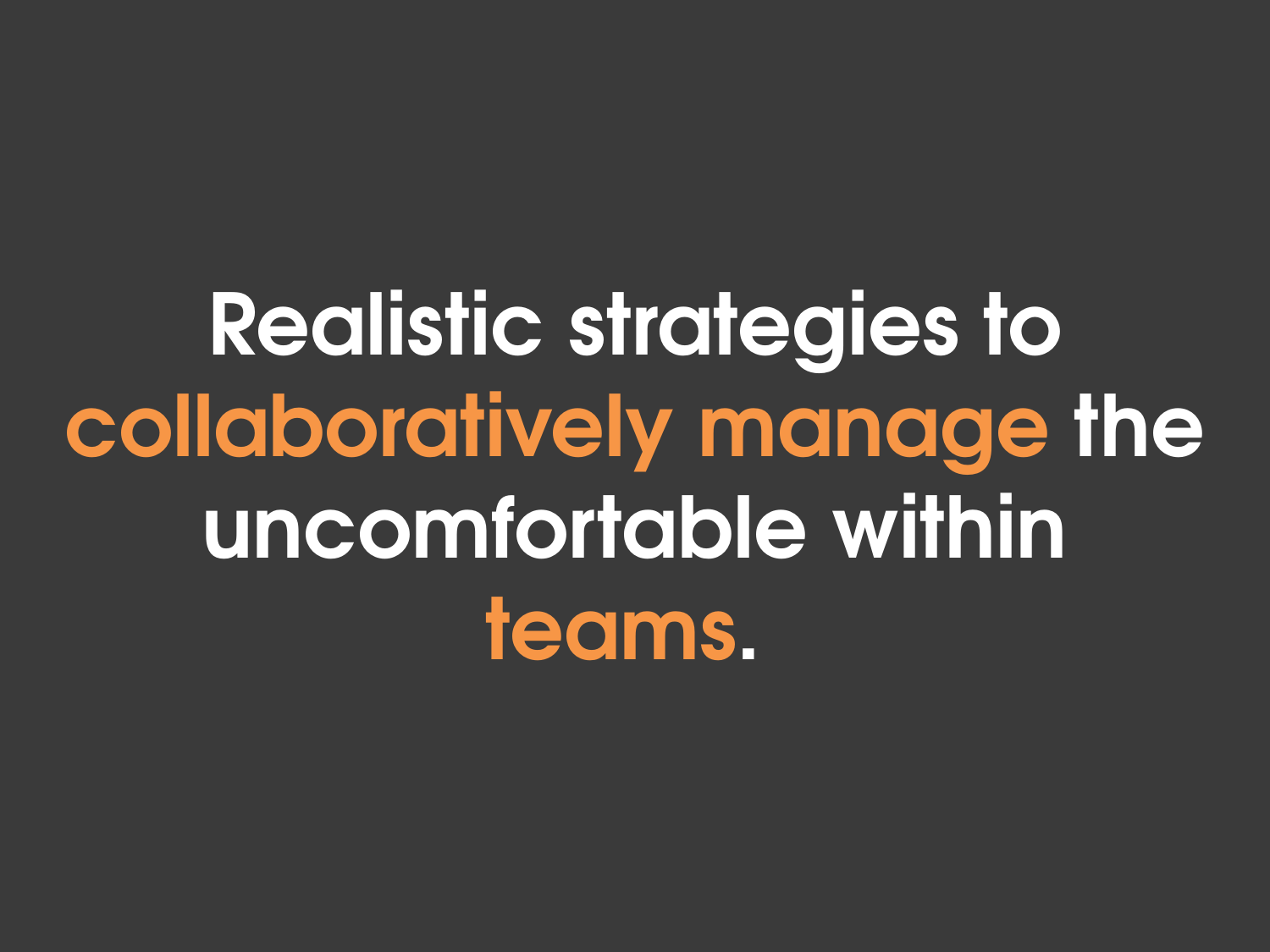

Realistic strategies to collaboratively manage the uncomfortable within teams.